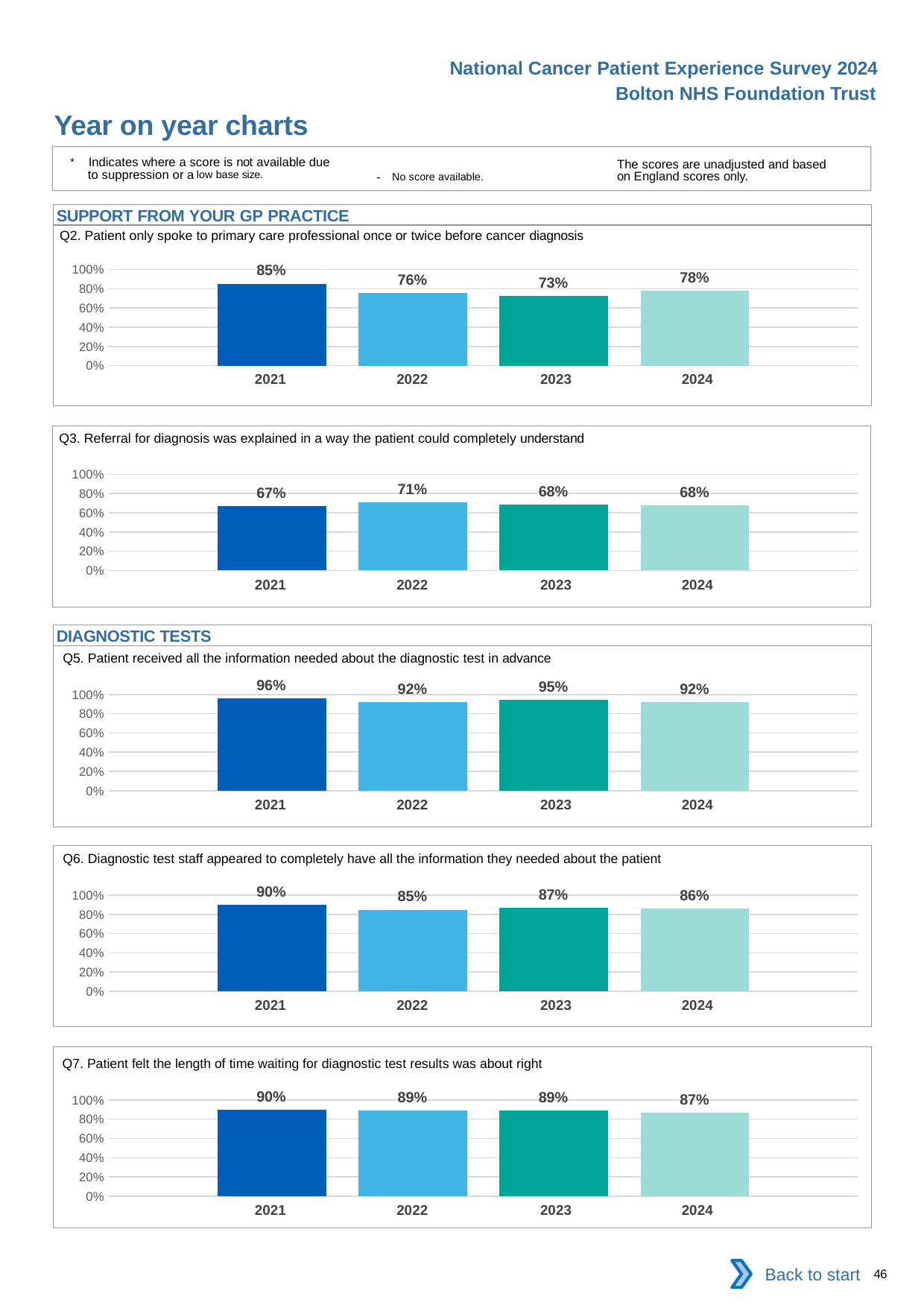

National Cancer Patient Experience Survey 2024
Bolton NHS Foundation Trust
Year on year charts

*  Indicates where a score is not available due to suppression or a low base size.
The scores are unadjusted and based on England scores only.
- No score available.
SUPPORT FROM YOUR GP PRACTICE
Q2. Patient only spoke to primary care professional once or twice before cancer diagnosis

### Chart

| Category | 2021 | 2022 | 2023 | 2024 |
|---|---|---|---|---|
| Category 1 | 0.8526316 | 0.755814 | 0.7283951 | 0.7777778 |
| 2021 | 2022 | 2023 | 2024 |
| --- | --- | --- | --- |
Q3. Referral for diagnosis was explained in a way the patient could completely understand

### Chart

| Category | 2021 | 2022 | 2023 | 2024 |
|---|---|---|---|---|
| Category 1 | 0.6691729 | 0.7096774 | 0.6837607 | 0.6806723 |
| 2021 | 2022 | 2023 | 2024 |
| --- | --- | --- | --- |
DIAGNOSTIC TESTS
Q5. Patient received all the information needed about the diagnostic test in advance

### Chart

| Category | 2021 | 2022 | 2023 | 2024 |
|---|---|---|---|---|
| Category 1 | 0.9608939 | 0.922619 | 0.9464286 | 0.9244186 |
| 2021 | 2022 | 2023 | 2024 |
| --- | --- | --- | --- |
Q6. Diagnostic test staff appeared to completely have all the information they needed about the patient

### Chart

| Category | 2021 | 2022 | 2023 | 2024 |
|---|---|---|---|---|
| Category 1 | 0.9 | 0.8483146 | 0.8685714 | 0.8626374 |
| 2021 | 2022 | 2023 | 2024 |
| --- | --- | --- | --- |
Q7. Patient felt the length of time waiting for diagnostic test results was about right

### Chart

| Category | 2021 | 2022 | 2023 | 2024 |
|---|---|---|---|---|
| Category 1 | 0.8994709 | 0.8932584 | 0.8882353 | 0.8666667 |
| 2021 | 2022 | 2023 | 2024 |
| --- | --- | --- | --- |
Back to start

46